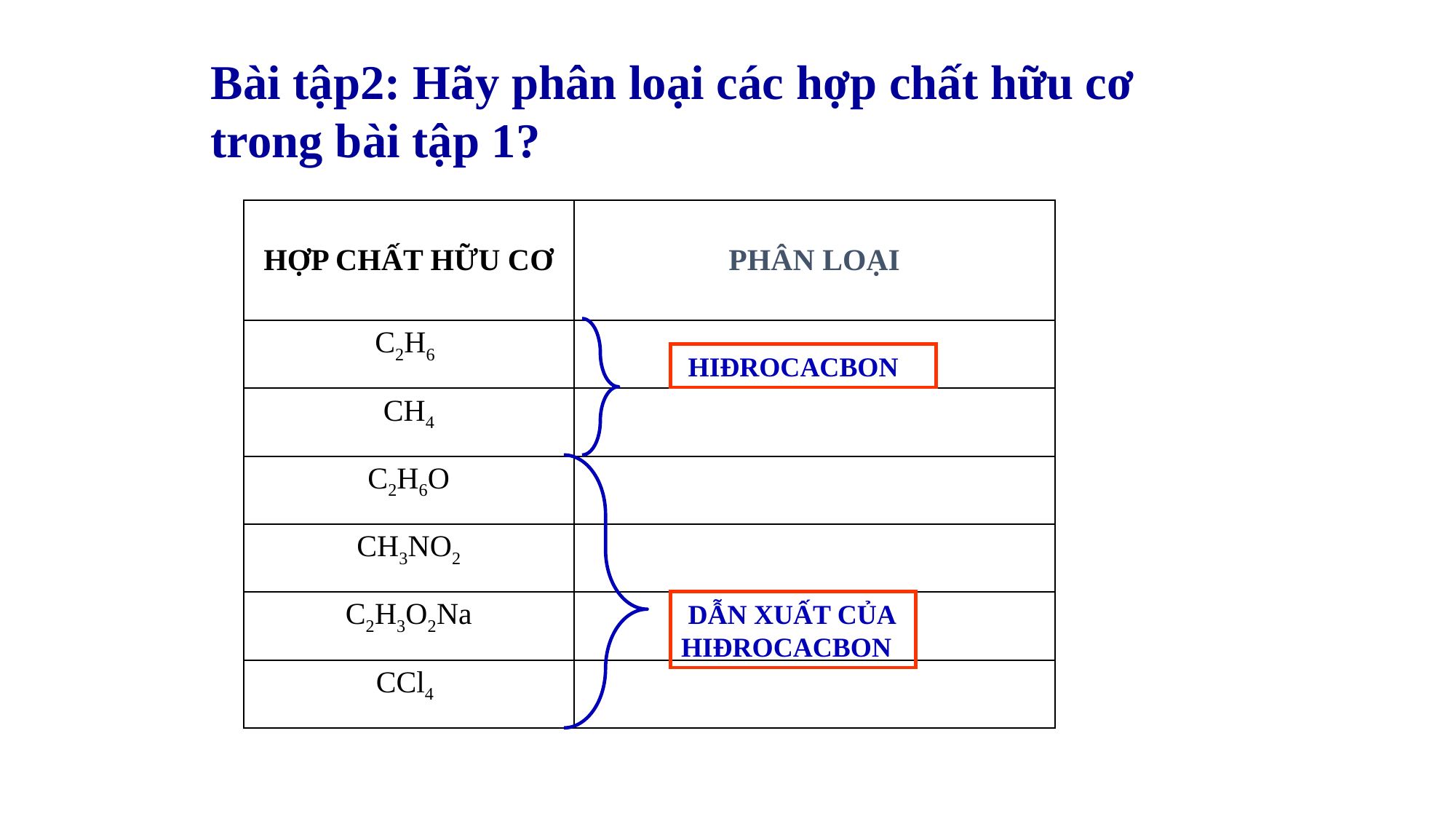

Bài tập2: Hãy phân loại các hợp chất hữu cơ trong bài tập 1?
| HỢP CHẤT HỮU CƠ | PHÂN LOẠI |
| --- | --- |
| C2H6 |  |
| CH4 |  |
| C2H6O |  |
| CH3NO2 |  |
| C2H3O2Na |  |
| CCl4 |  |

 HIĐROCACBON

 DẪN XUẤT CỦA
HIĐROCACBON